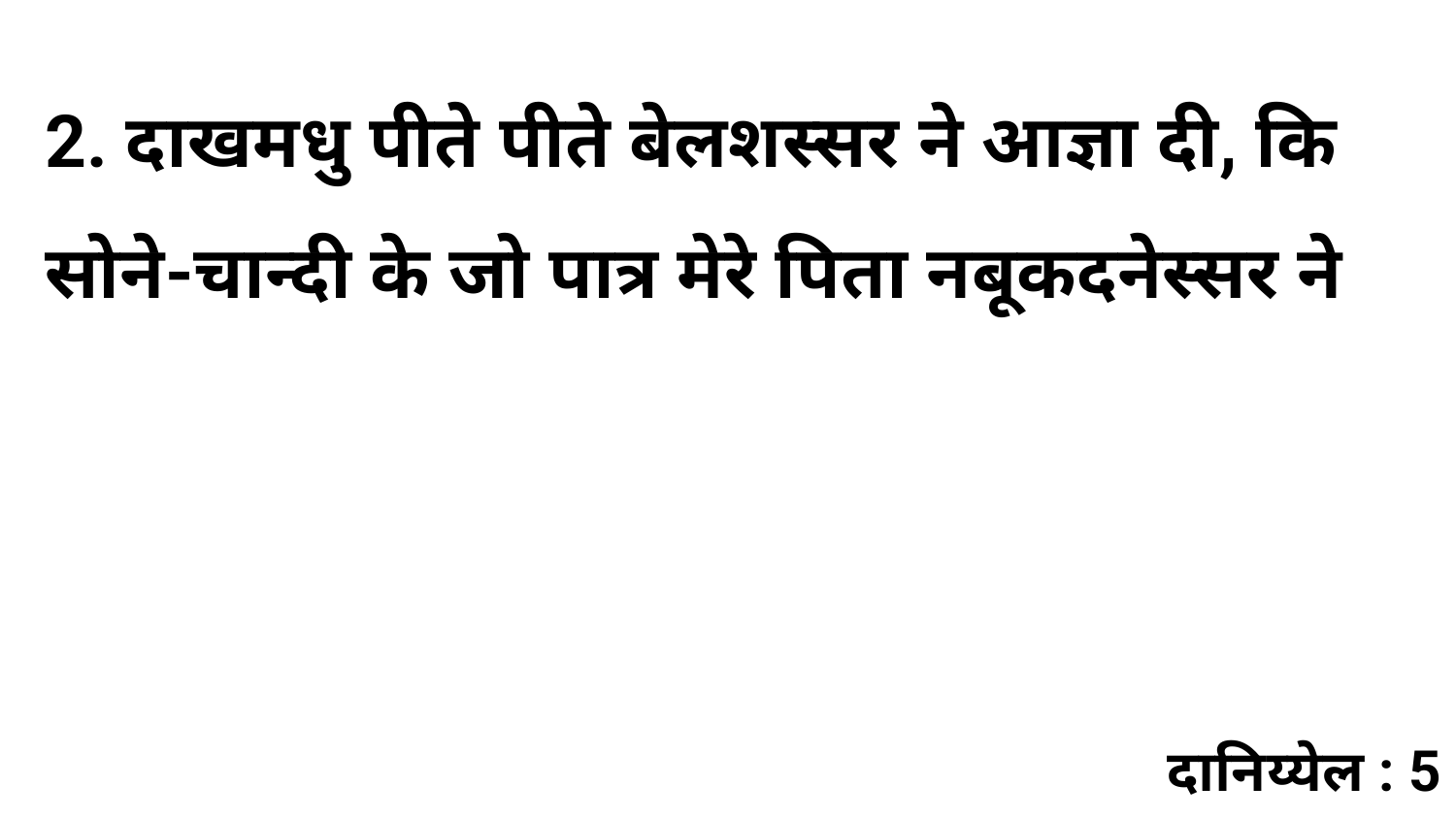

2. दाखमधु पीते पीते बेलशस्सर ने आज्ञा दी, कि सोने-चान्दी के जो पात्र मेरे पिता नबूकदनेस्सर ने
दानिय्येल : 5